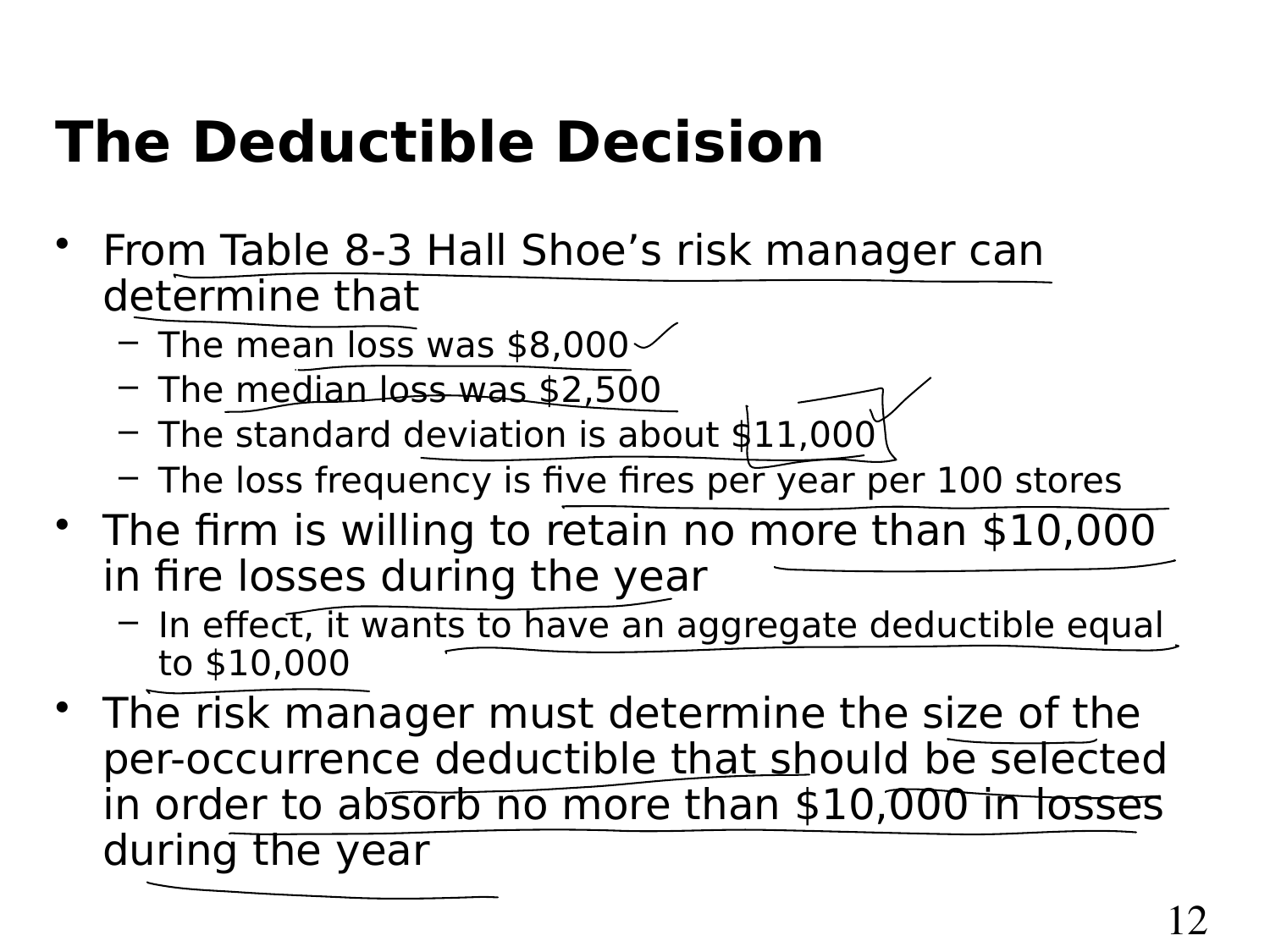

# The Deductible Decision
From Table 8-3 Hall Shoe’s risk manager can determine that
The mean loss was $8,000
The median loss was $2,500
The standard deviation is about $11,000
The loss frequency is five fires per year per 100 stores
The firm is willing to retain no more than $10,000 in fire losses during the year
In effect, it wants to have an aggregate deductible equal to $10,000
The risk manager must determine the size of the per-occurrence deductible that should be selected in order to absorb no more than $10,000 in losses during the year
12